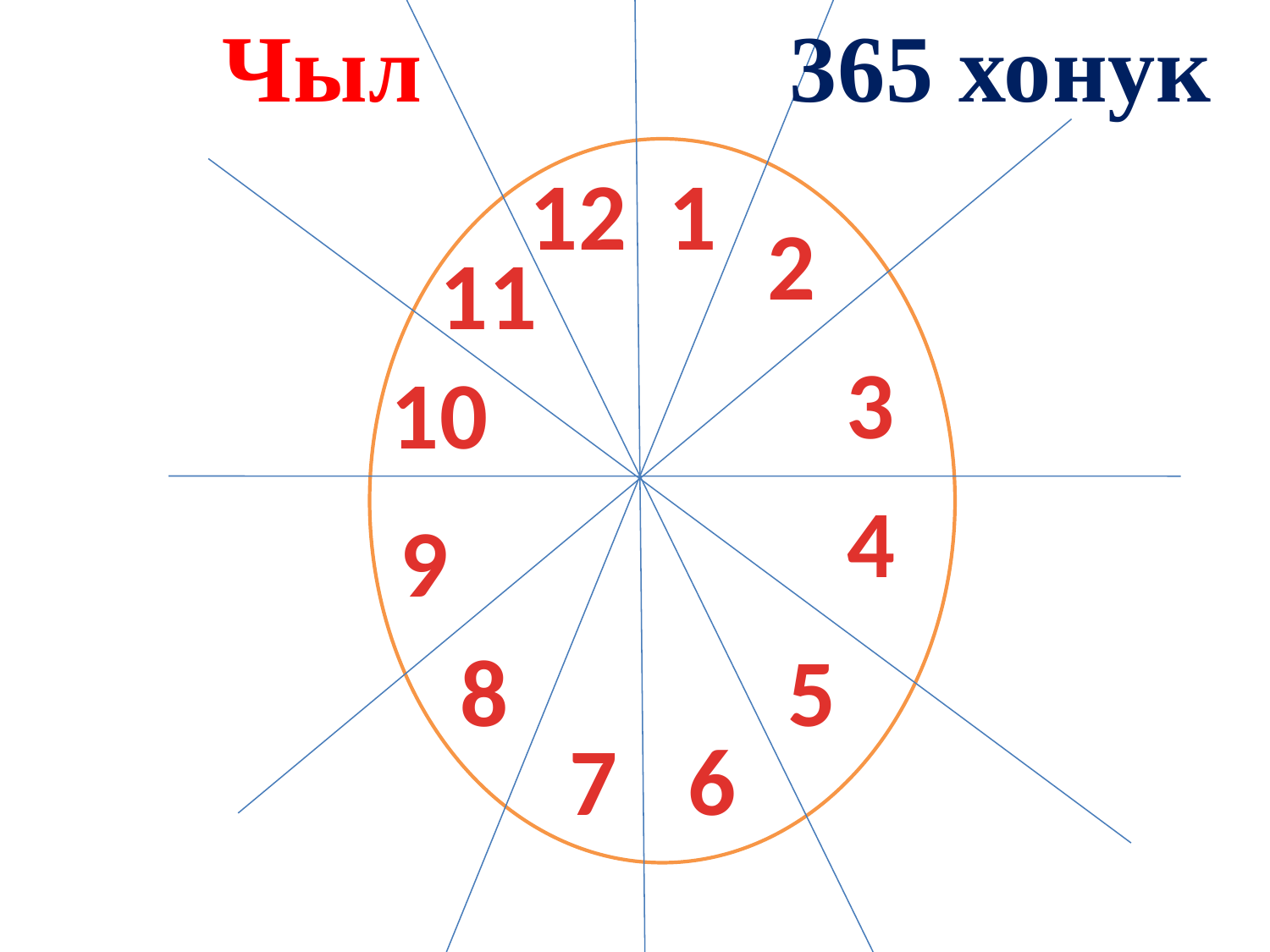

Чыл
365 хонук

12
1
2
11
3
10
4
9
8
5
7
6